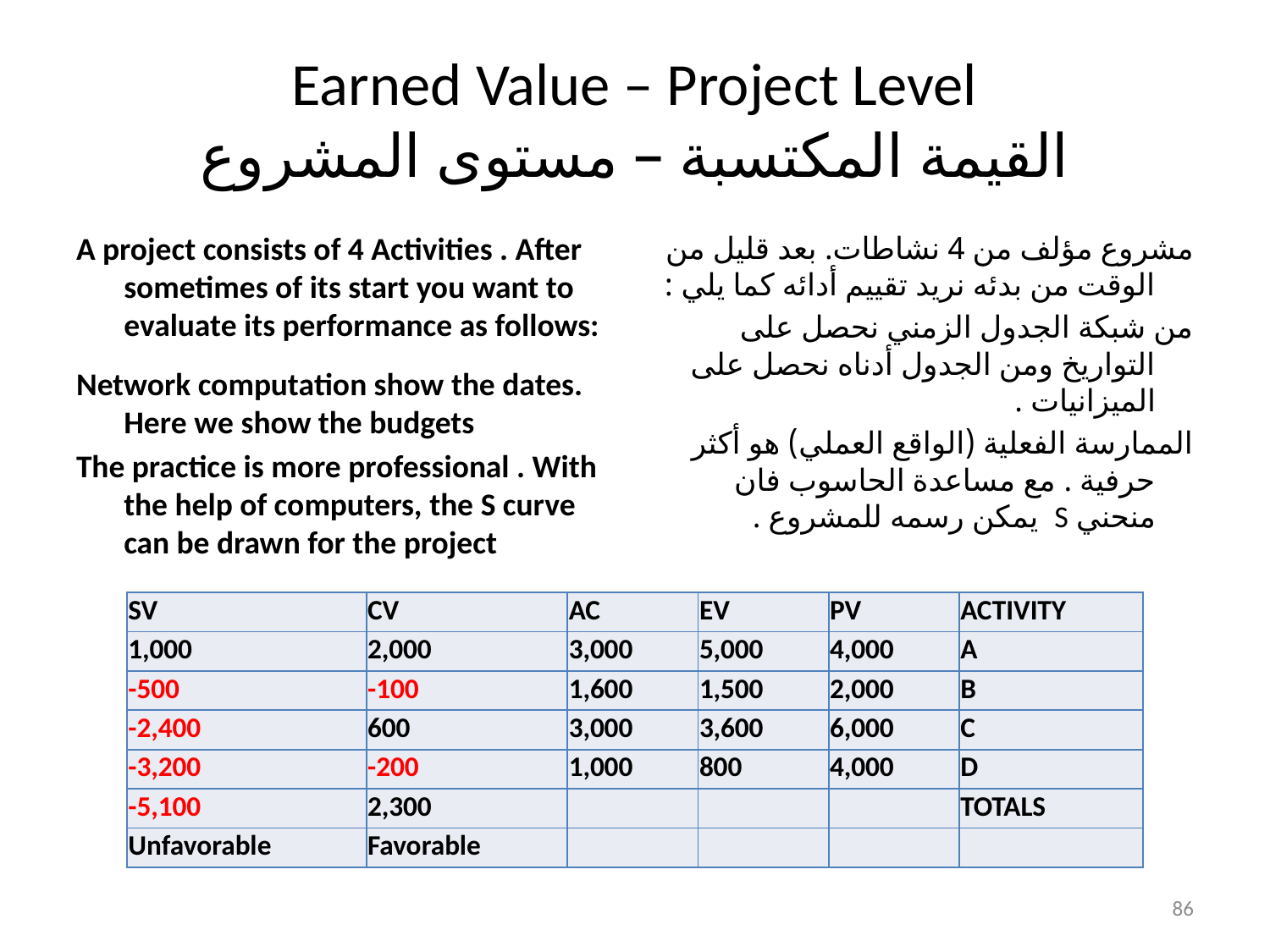

# Earned Value – Project Level القيمة المكتسبة – مستوى المشروع
A project consists of 4 Activities . After sometimes of its start you want to evaluate its performance as follows:

Network computation show the dates. Here we show the budgets
The practice is more professional . With the help of computers, the S curve can be drawn for the project
مشروع مؤلف من 4 نشاطات. بعد قليل من الوقت من بدئه نريد تقييم أدائه كما يلي :
من شبكة الجدول الزمني نحصل على التواريخ ومن الجدول أدناه نحصل على الميزانيات .
الممارسة الفعلية (الواقع العملي) هو أكثر حرفية . مع مساعدة الحاسوب فان منحني S  يمكن رسمه للمشروع .
| SV | CV | AC | EV | PV | ACTIVITY |
| --- | --- | --- | --- | --- | --- |
| 1,000 | 2,000 | 3,000 | 5,000 | 4,000 | A |
| -500 | -100 | 1,600 | 1,500 | 2,000 | B |
| -2,400 | 600 | 3,000 | 3,600 | 6,000 | C |
| -3,200 | -200 | 1,000 | 800 | 4,000 | D |
| -5,100 | 2,300 |  |  |  | TOTALS |
| Unfavorable | Favorable |  |  |  |  |
86